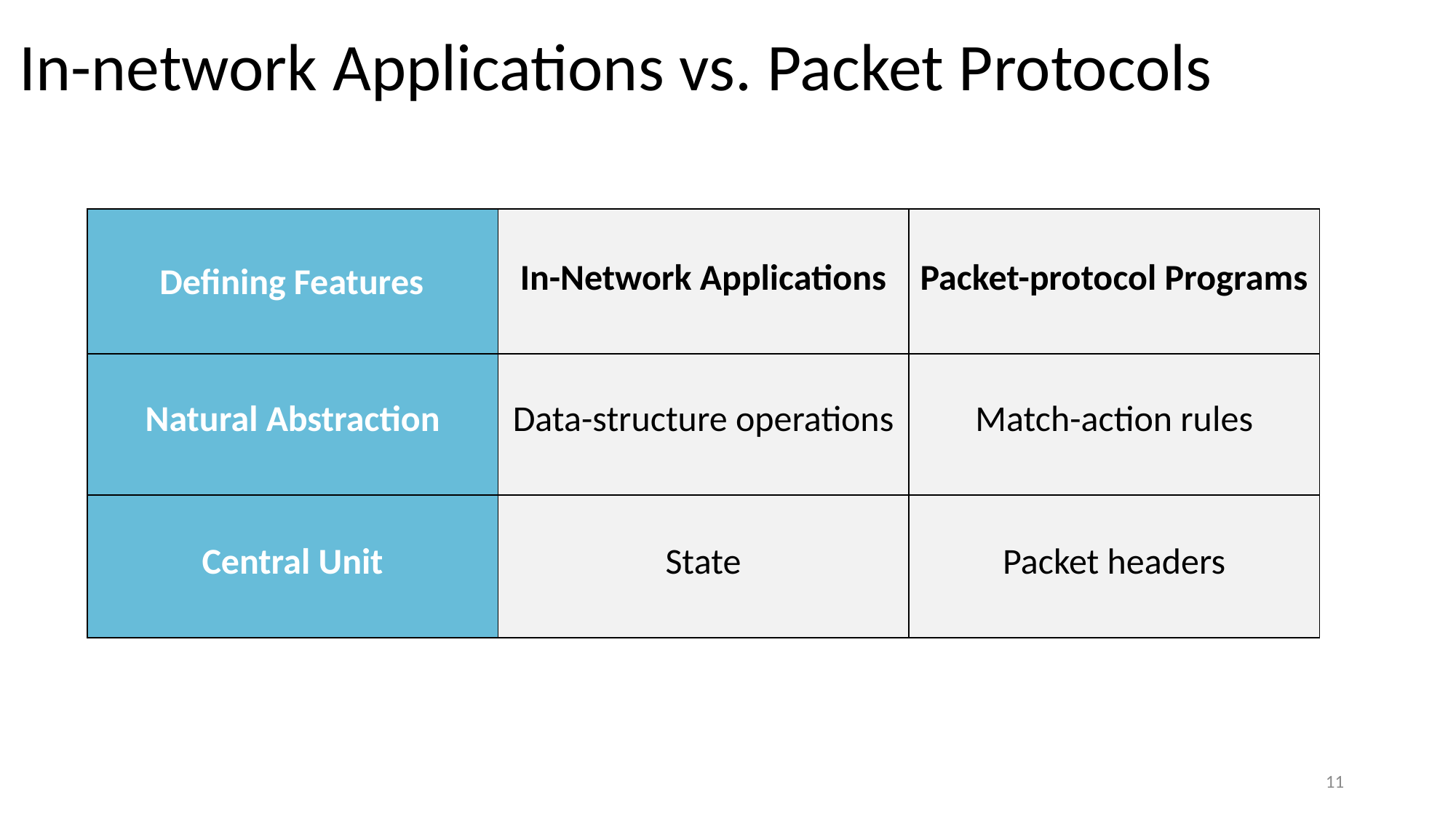

# In-network Applications vs. Packet Protocols

Defining Features
|  | In-Network Applications | Packet-protocol Programs |
| --- | --- | --- |
| Natural Abstraction | Data-structure operations | Match-action rules |
| --- | --- | --- |
| Central Unit | State | Packet headers |
| --- | --- | --- |
11